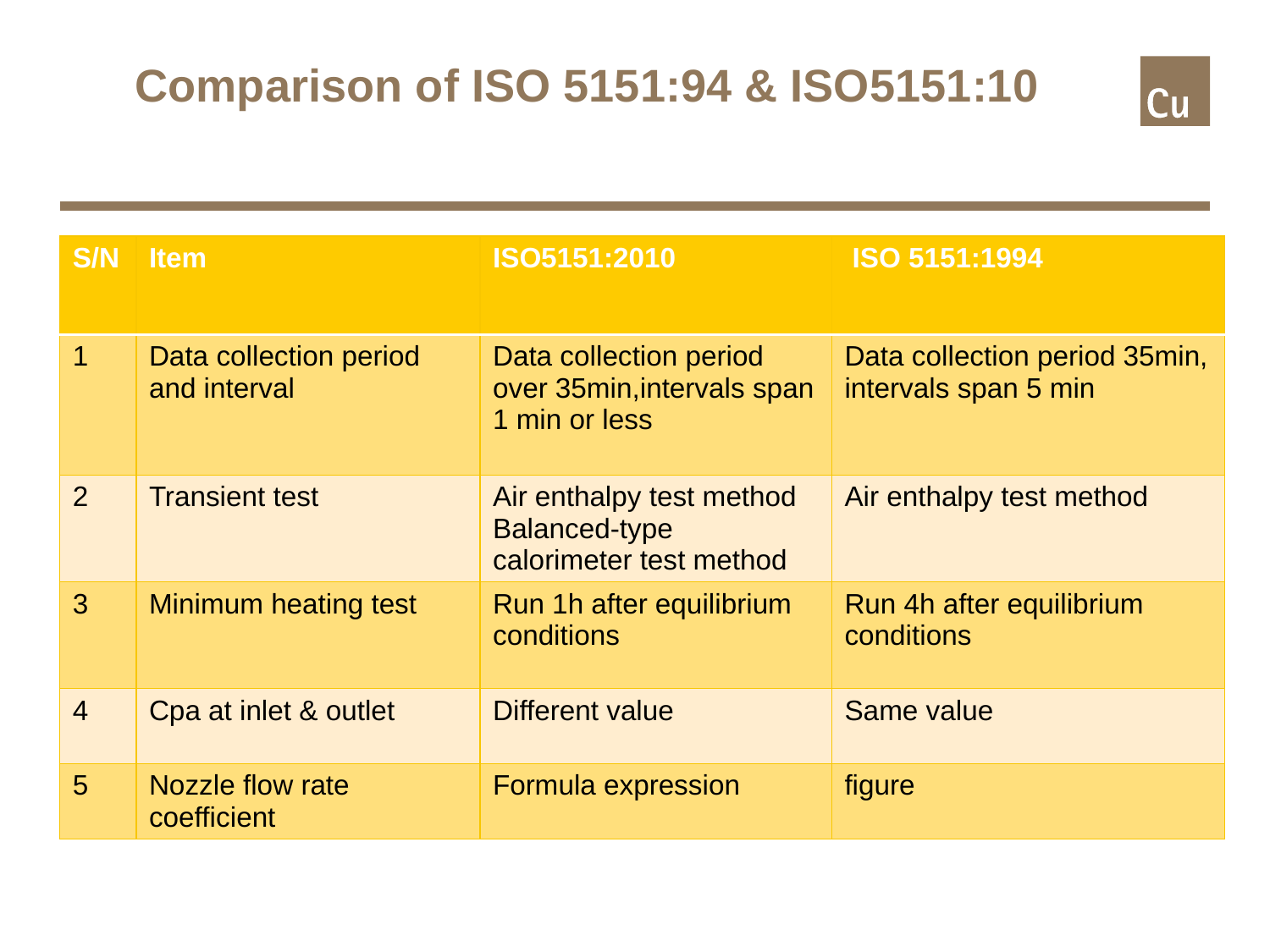

# Comparison of ISO 5151:94 & ISO5151:10
| S/N | Item | ISO5151:2010 | ISO 5151:1994 |
| --- | --- | --- | --- |
| 1 | Data collection period and interval | Data collection period over 35min,intervals span 1 min or less | Data collection period 35min, intervals span 5 min |
| 2 | Transient test | Air enthalpy test method Balanced-type calorimeter test method | Air enthalpy test method |
| 3 | Minimum heating test | Run 1h after equilibrium conditions | Run 4h after equilibrium conditions |
| 4 | Cpa at inlet & outlet | Different value | Same value |
| 5 | Nozzle flow rate coefficient | Formula expression | figure |